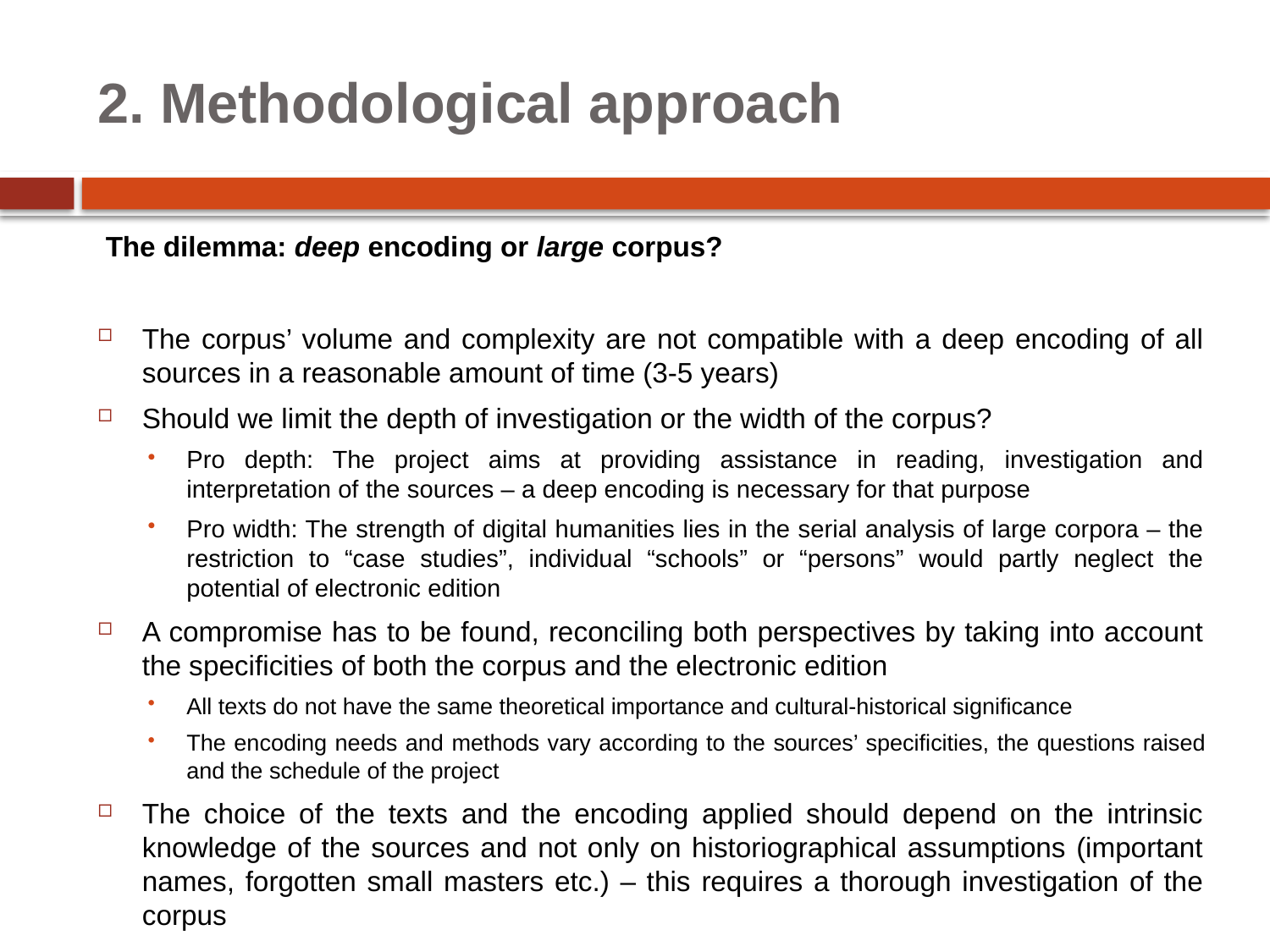

# 2. Methodological approach
 The dilemma: deep encoding or large corpus?

The corpus’ volume and complexity are not compatible with a deep encoding of all sources in a reasonable amount of time (3-5 years)
Should we limit the depth of investigation or the width of the corpus?
Pro depth: The project aims at providing assistance in reading, investigation and interpretation of the sources – a deep encoding is necessary for that purpose
Pro width: The strength of digital humanities lies in the serial analysis of large corpora – the restriction to “case studies”, individual “schools” or “persons” would partly neglect the potential of electronic edition
A compromise has to be found, reconciling both perspectives by taking into account the specificities of both the corpus and the electronic edition
All texts do not have the same theoretical importance and cultural-historical significance
The encoding needs and methods vary according to the sources’ specificities, the questions raised and the schedule of the project
The choice of the texts and the encoding applied should depend on the intrinsic knowledge of the sources and not only on historiographical assumptions (important names, forgotten small masters etc.) – this requires a thorough investigation of the corpus